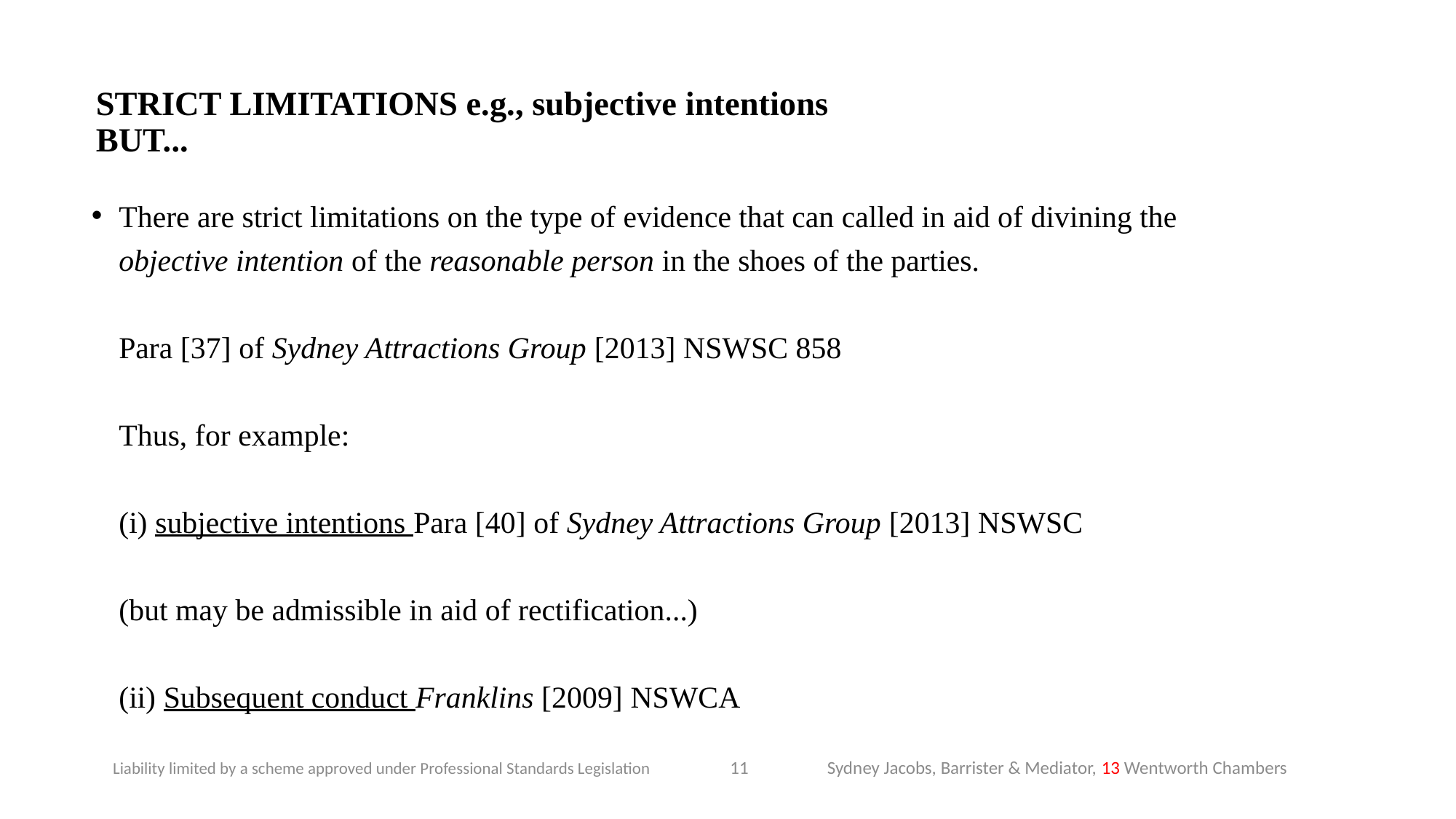

# STRICT LIMITATIONS e.g., subjective intentions BUT...
There are strict limitations on the type of evidence that can called in aid of divining the objective intention of the reasonable person in the shoes of the parties.
Para [37] of Sydney Attractions Group [2013] NSWSC 858
Thus, for example:
(i) subjective intentions Para [40] of Sydney Attractions Group [2013] NSWSC
(but may be admissible in aid of rectification...)
(ii) Subsequent conduct Franklins [2009] NSWCA
11
Sydney Jacobs, Barrister & Mediator, 13 Wentworth Chambers
Liability limited by a scheme approved under Professional Standards Legislation